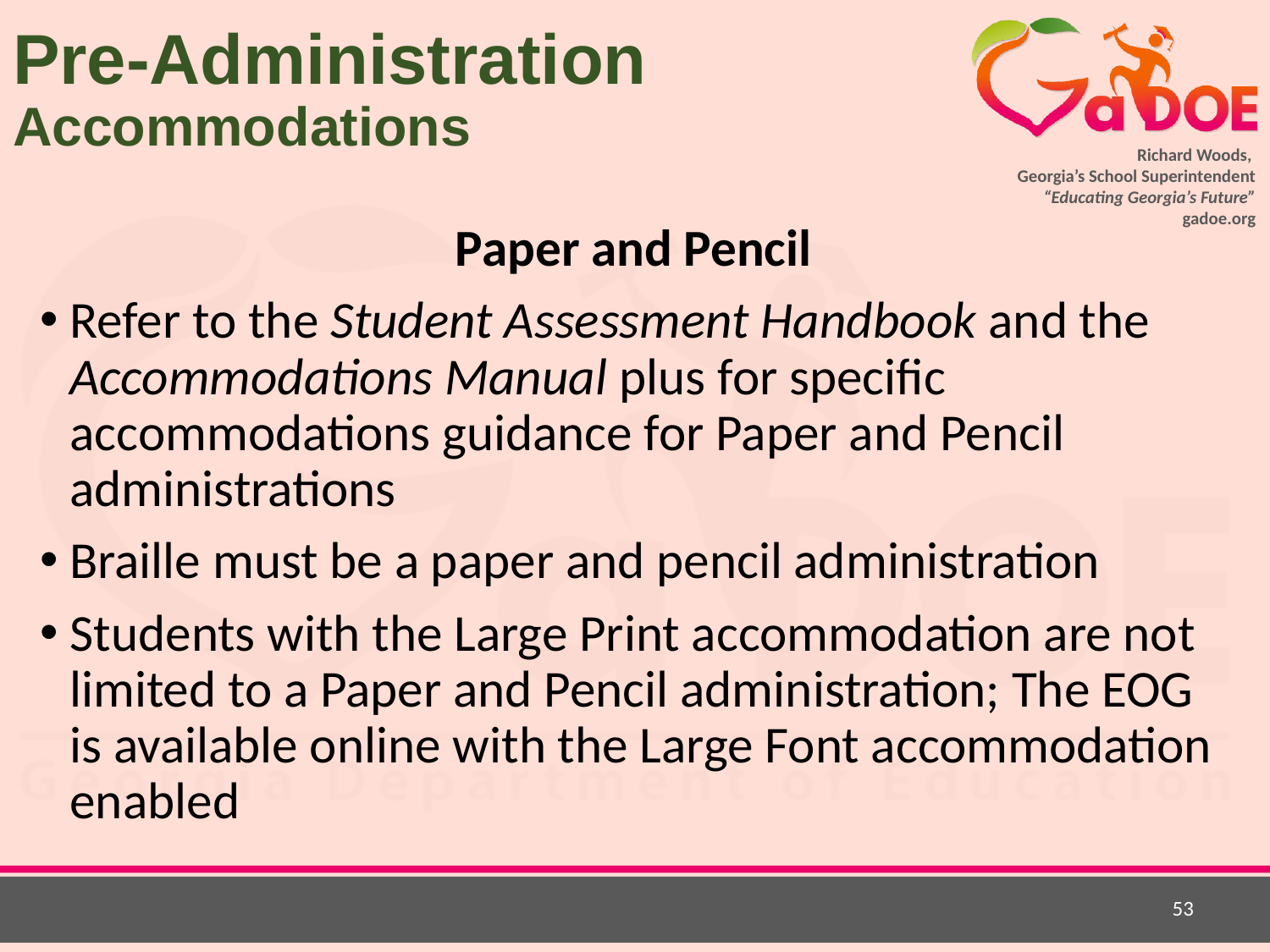

# Pre-Administration Accommodations
Paper and Pencil
Refer to the Student Assessment Handbook and the Accommodations Manual plus for specific accommodations guidance for Paper and Pencil administrations
Braille must be a paper and pencil administration
Students with the Large Print accommodation are not limited to a Paper and Pencil administration; The EOG is available online with the Large Font accommodation enabled
53